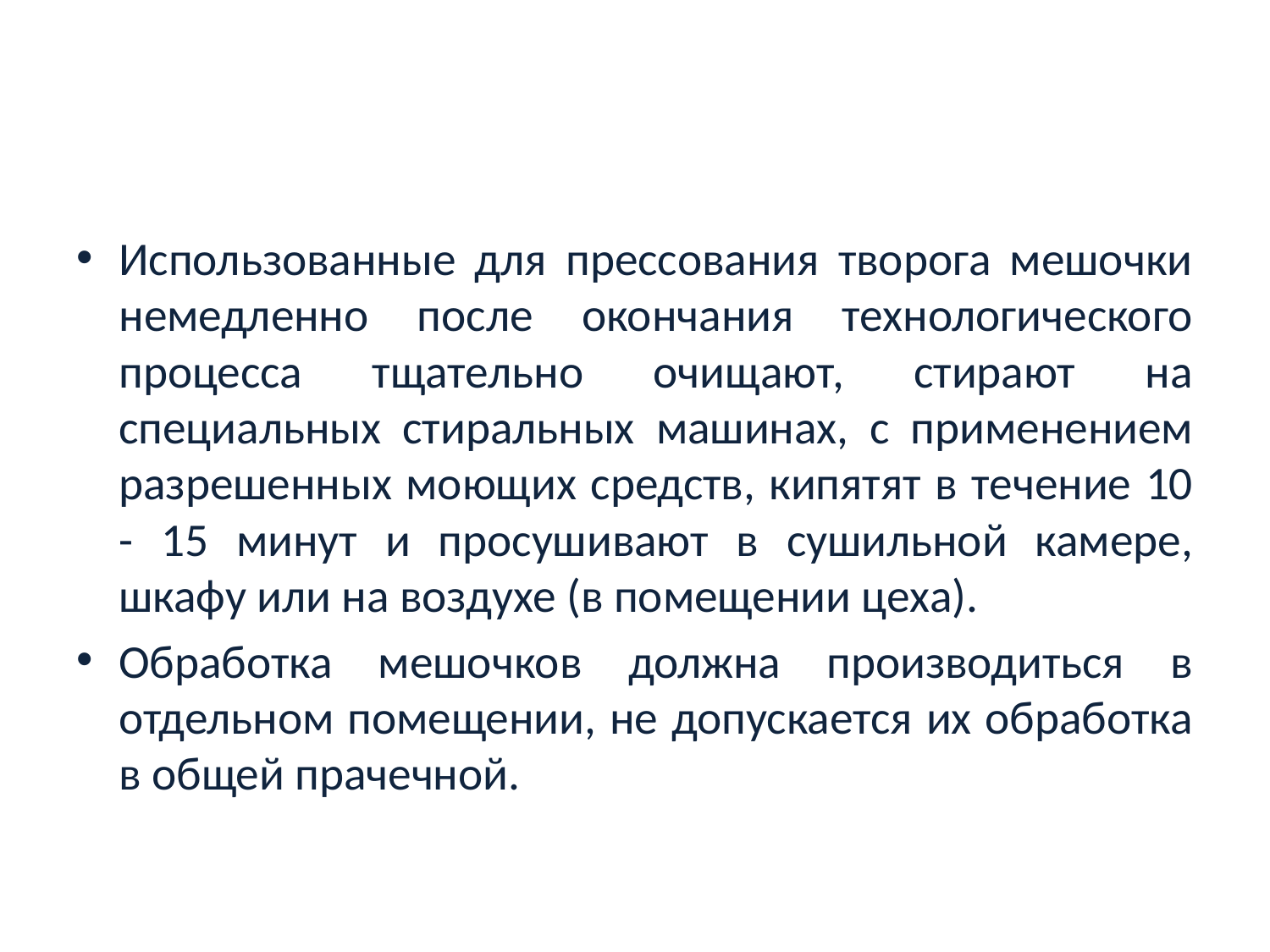

#
Использованные для прессования творога мешочки немедленно после окончания технологического процесса тщательно очищают, стирают на специальных стиральных машинах, с применением разрешенных моющих средств, кипятят в течение 10 - 15 минут и просушивают в сушильной камере, шкафу или на воздухе (в помещении цеха).
Обработка мешочков должна производиться в отдельном помещении, не допускается их обработка в общей прачечной.